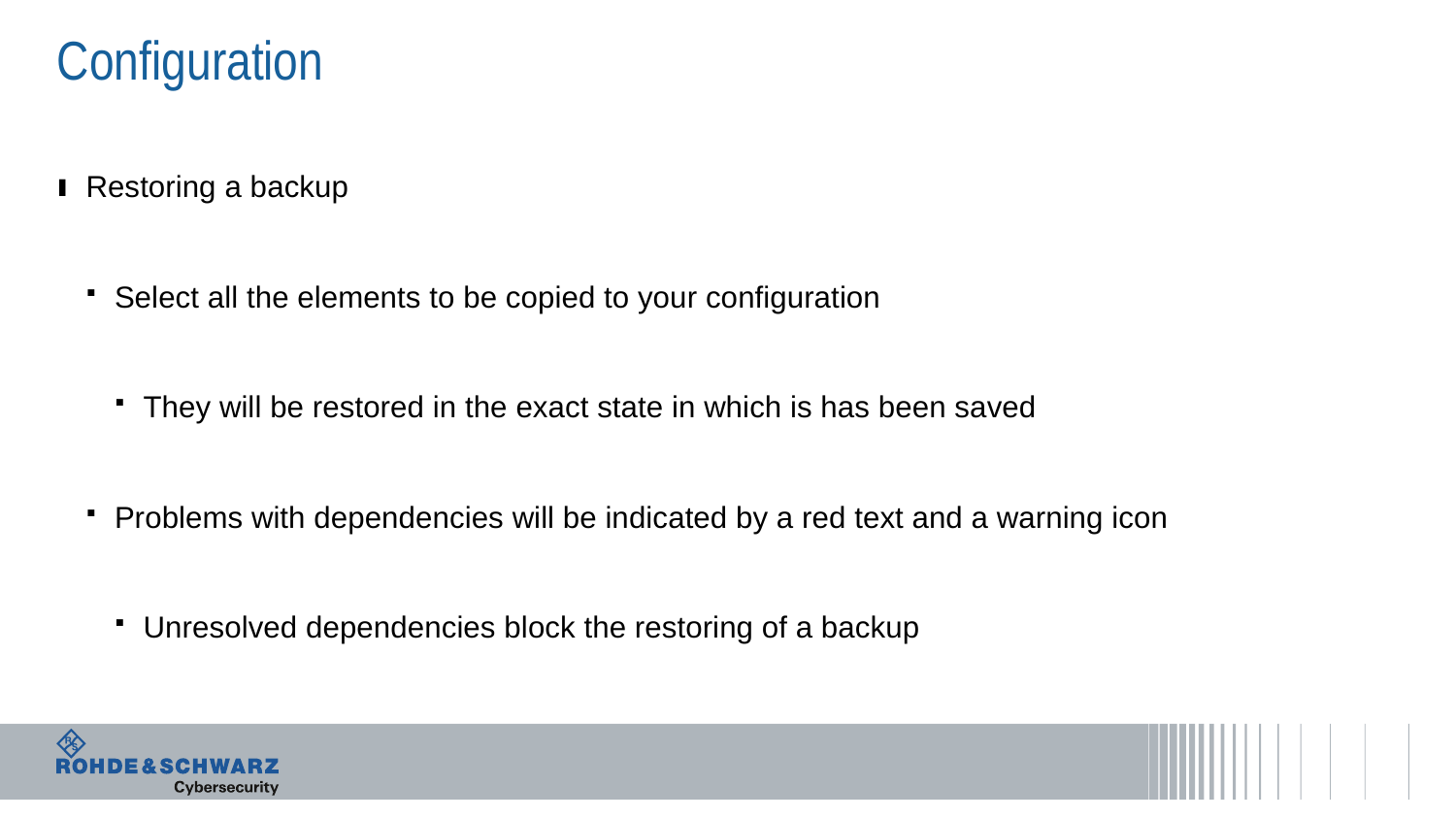

# Configuration
Restoring a backup

Select all the elements to be copied to your configuration

They will be restored in the exact state in which is has been saved

Problems with dependencies will be indicated by a red text and a warning icon

Unresolved dependencies block the restoring of a backup